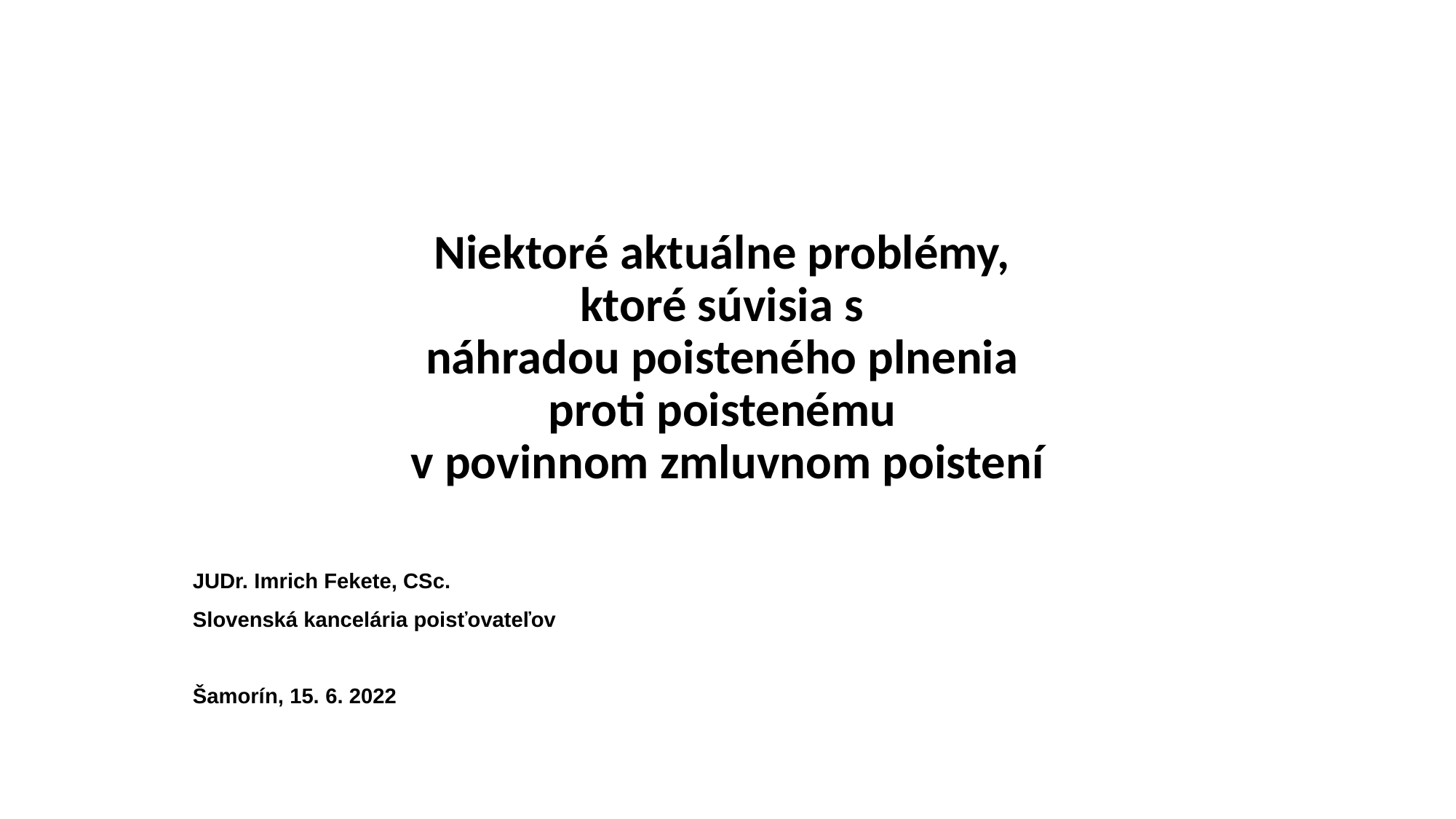

# Niektoré aktuálne problémy, ktoré súvisia s náhradou poisteného plnenia proti poistenému v povinnom zmluvnom poistení
JUDr. Imrich Fekete, CSc.
Slovenská kancelária poisťovateľov

Šamorín, 15. 6. 2022